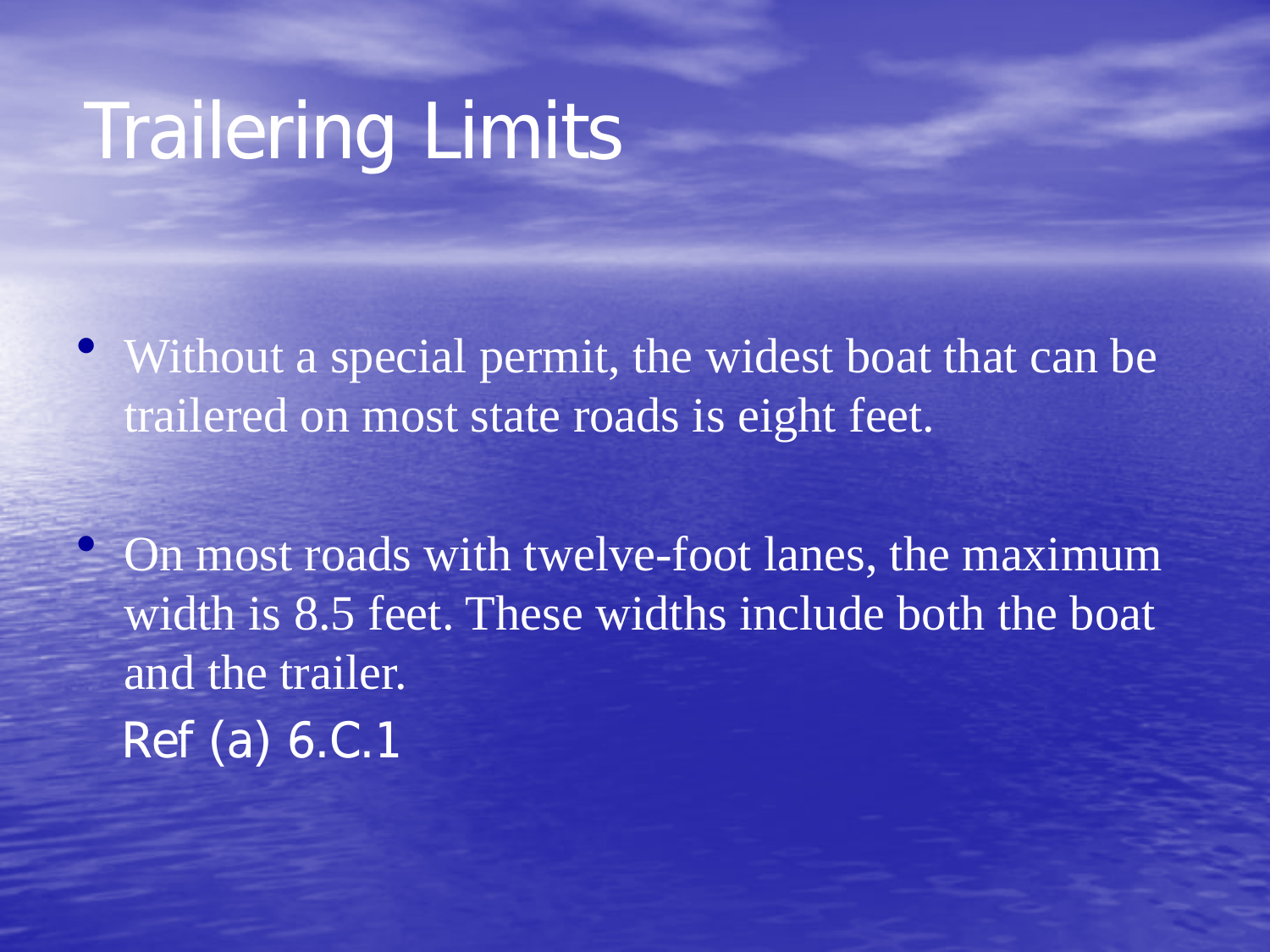

# Trailering Limits
Without a special permit, the widest boat that can be trailered on most state roads is eight feet.

On most roads with twelve-foot lanes, the maximum width is 8.5 feet. These widths include both the boat and the trailer.
   Ref (a) 6.C.1